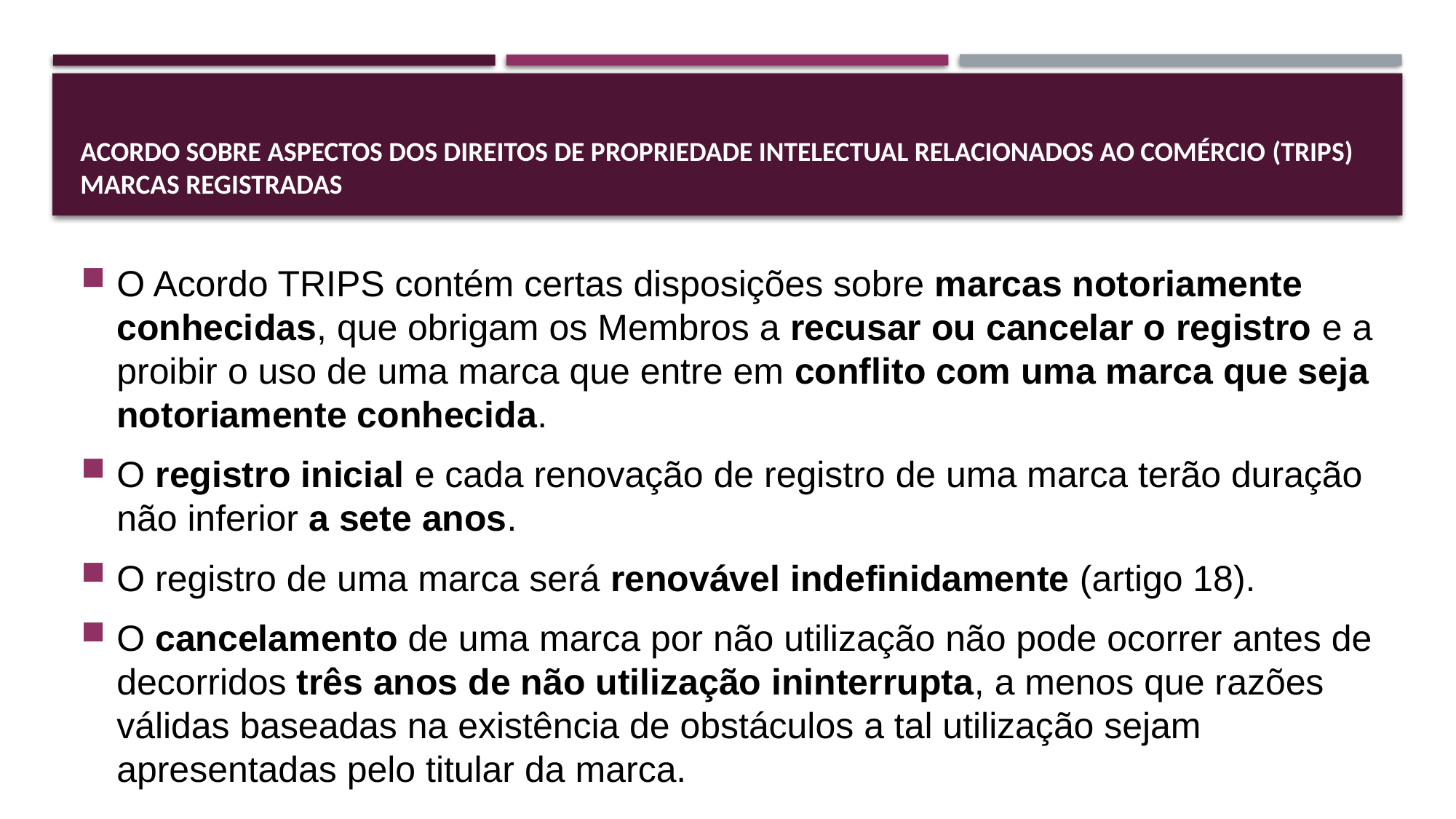

# Acordo sobre Aspectos dos Direitos de Propriedade Intelectual Relacionados ao Comércio (TRIPS)  MARCAS REGISTRADAS
O Acordo TRIPS contém certas disposições sobre marcas notoriamente conhecidas, que obrigam os Membros a recusar ou cancelar o registro e a proibir o uso de uma marca que entre em conflito com uma marca que seja notoriamente conhecida.
O registro inicial e cada renovação de registro de uma marca terão duração não inferior a sete anos.
O registro de uma marca será renovável indefinidamente (artigo 18).
O cancelamento de uma marca por não utilização não pode ocorrer antes de decorridos três anos de não utilização ininterrupta, a menos que razões válidas baseadas na existência de obstáculos a tal utilização sejam apresentadas pelo titular da marca.